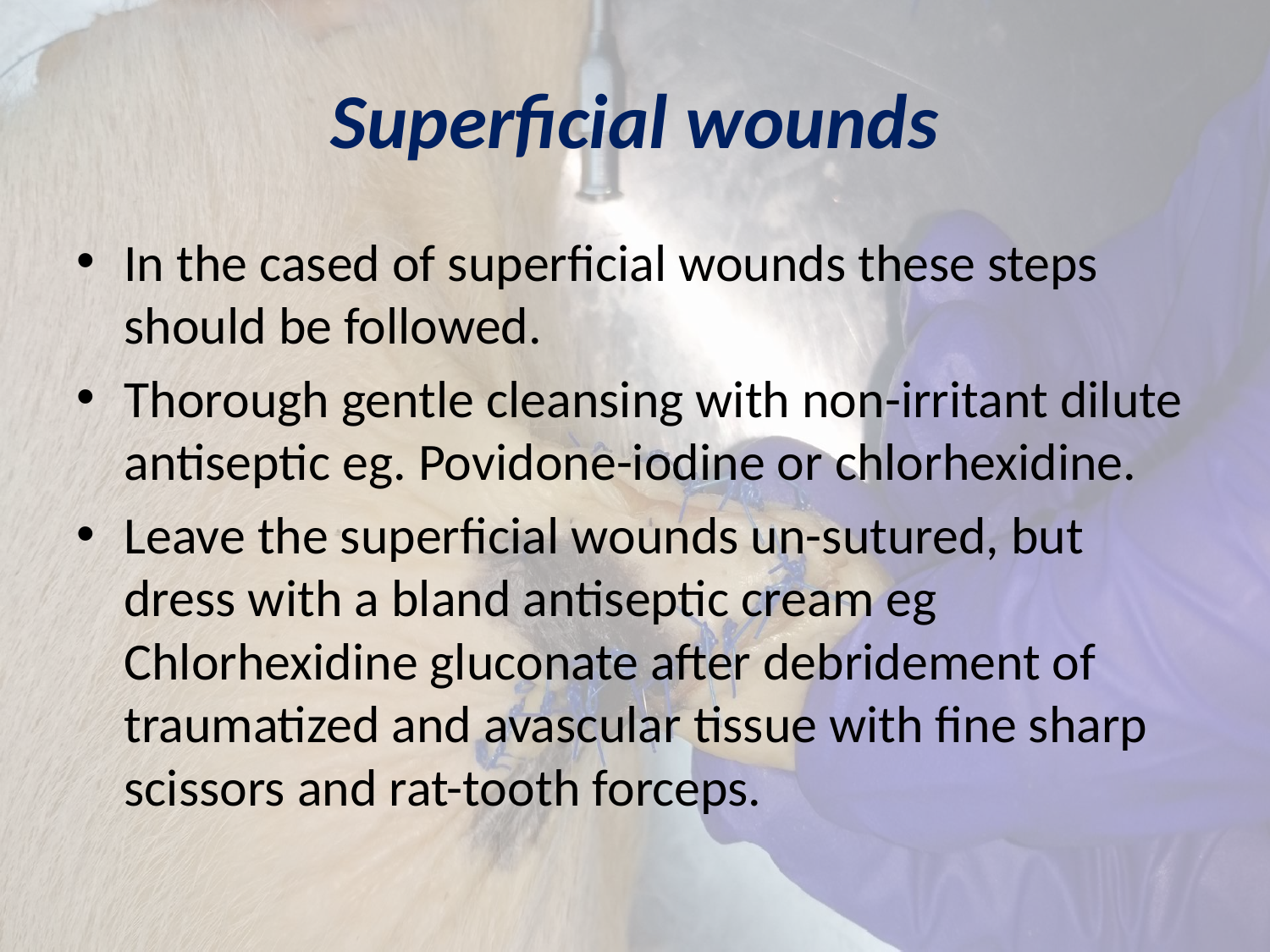

# Superficial wounds
In the cased of superficial wounds these steps should be followed.
Thorough gentle cleansing with non-irritant dilute antiseptic eg. Povidone-iodine or chlorhexidine.
Leave the superficial wounds un-sutured, but dress with a bland antiseptic cream eg Chlorhexidine gluconate after debridement of traumatized and avascular tissue with fine sharp scissors and rat-tooth forceps.